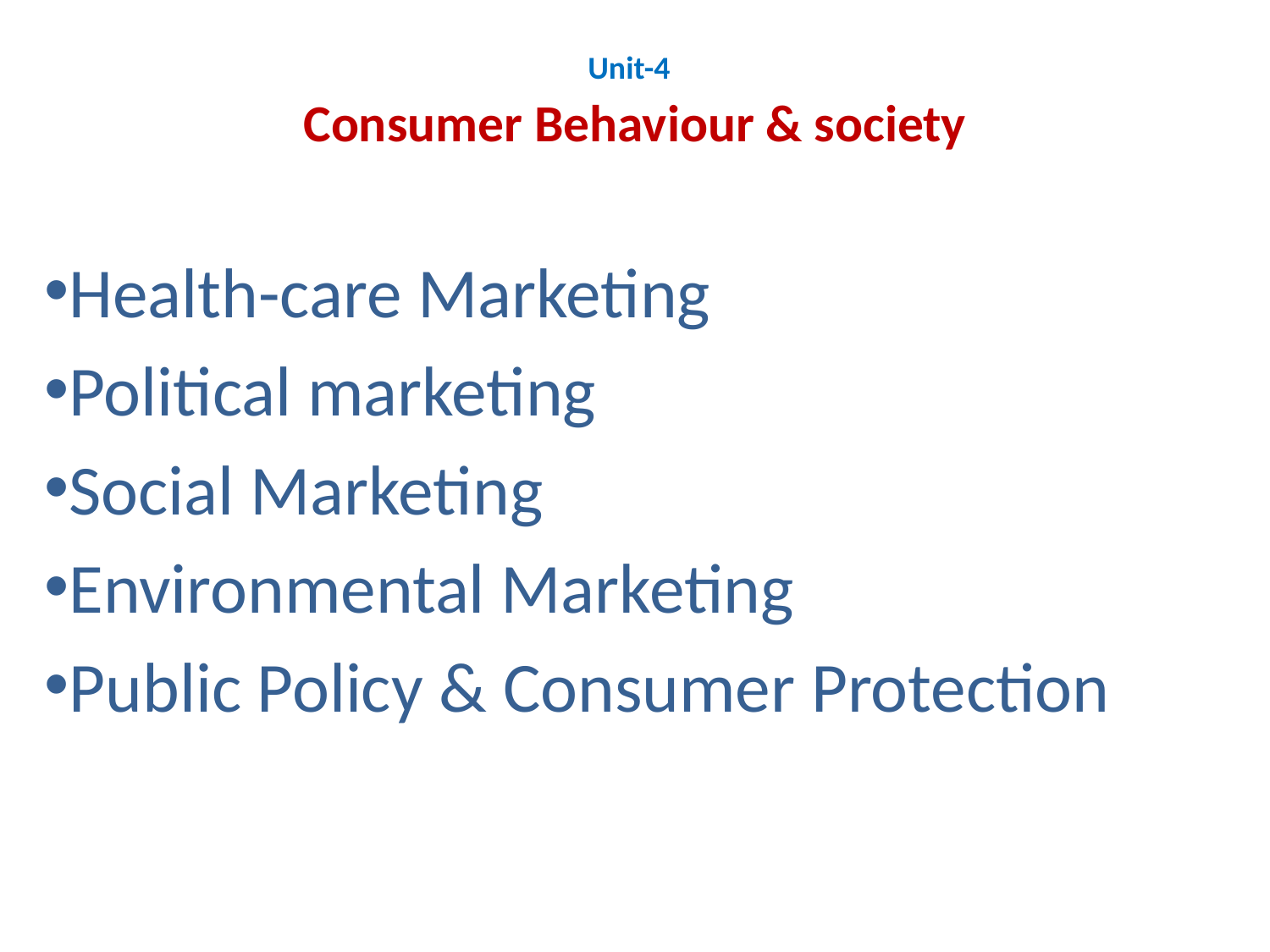

# Unit-4 Consumer Behaviour & society

Health-care Marketing
Political marketing
Social Marketing
Environmental Marketing
Public Policy & Consumer Protection